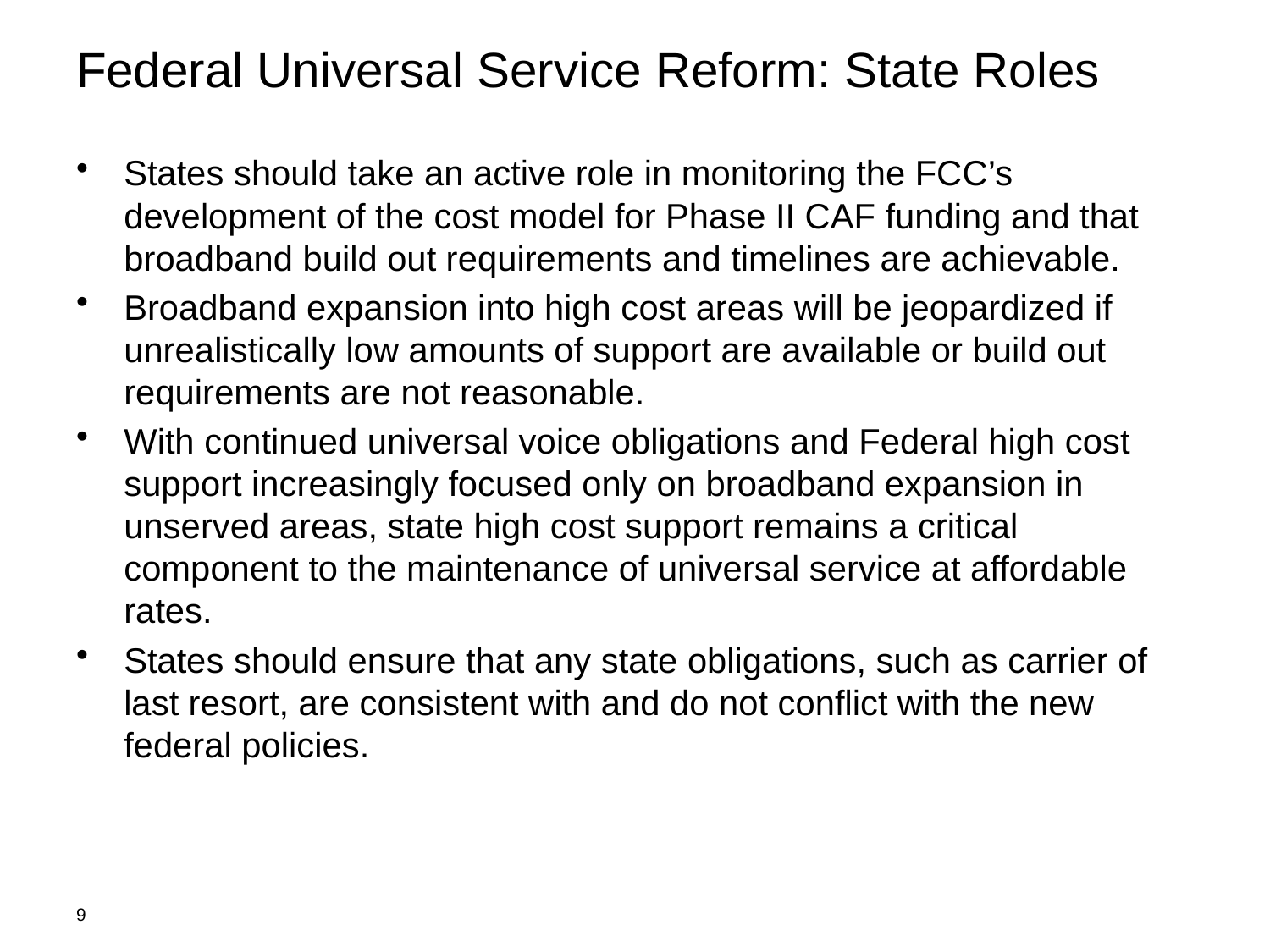

# Federal Universal Service Reform: State Roles
States should take an active role in monitoring the FCC’s development of the cost model for Phase II CAF funding and that broadband build out requirements and timelines are achievable.
Broadband expansion into high cost areas will be jeopardized if unrealistically low amounts of support are available or build out requirements are not reasonable.
With continued universal voice obligations and Federal high cost support increasingly focused only on broadband expansion in unserved areas, state high cost support remains a critical component to the maintenance of universal service at affordable rates.
States should ensure that any state obligations, such as carrier of last resort, are consistent with and do not conflict with the new federal policies.
9